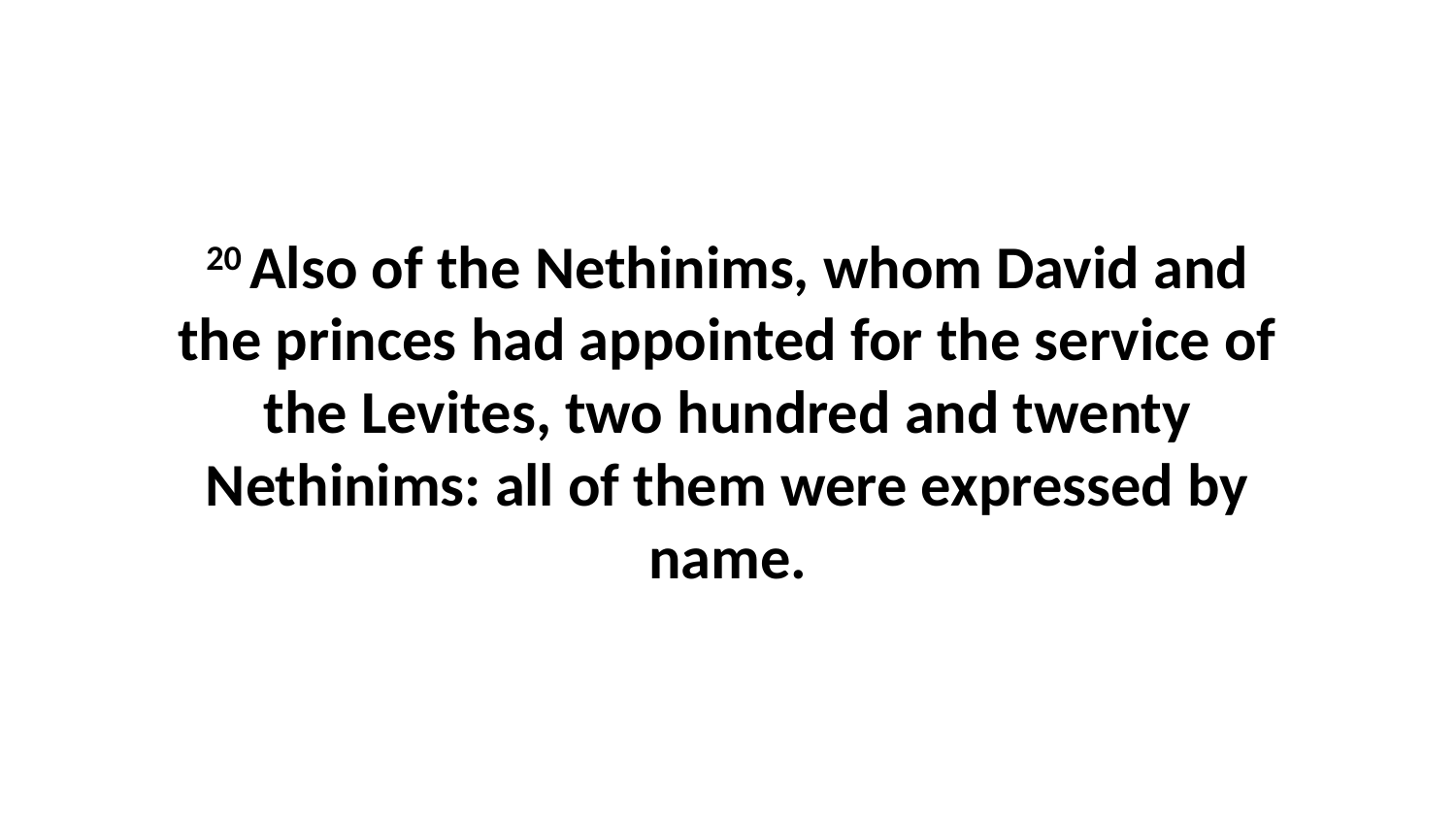

20 Also of the Nethinims, whom David and the princes had appointed for the service of the Levites, two hundred and twenty Nethinims: all of them were expressed by name.